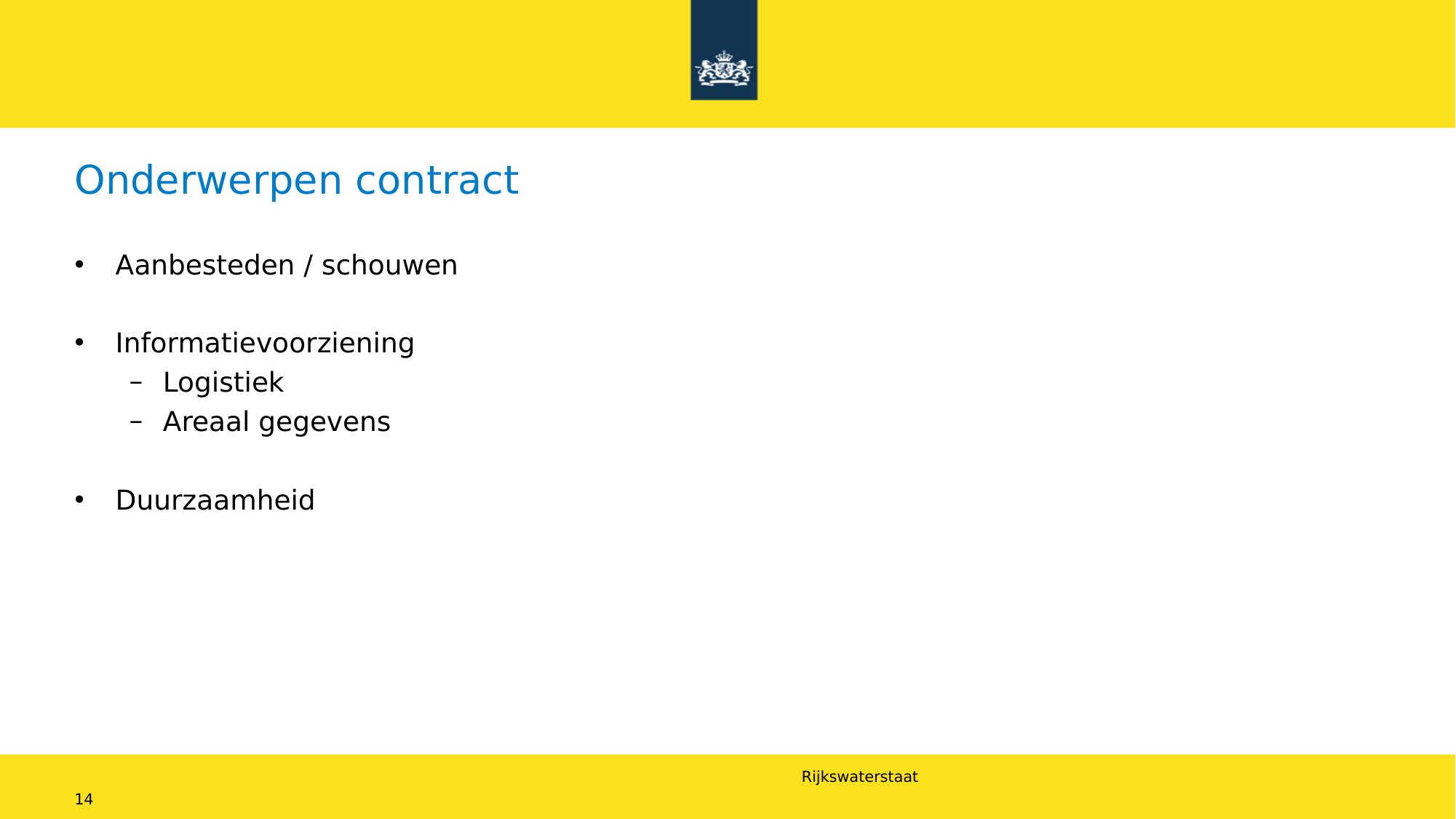

# Onderwerpen contract
Aanbesteden / schouwen

Informatievoorziening
Logistiek
Areaal gegevens

Duurzaamheid